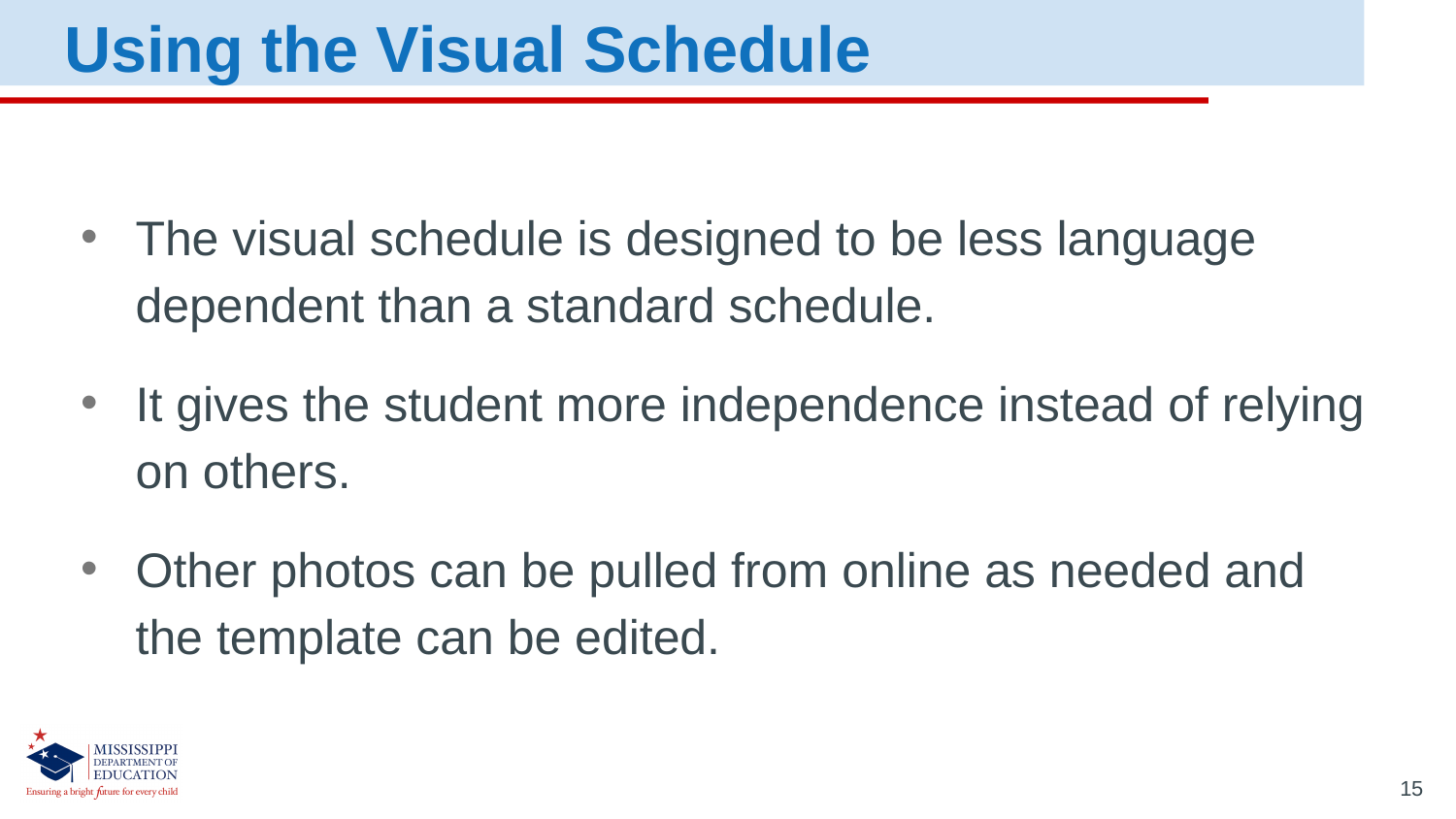

Using the Visual Schedule
The visual schedule is designed to be less language dependent than a standard schedule.
It gives the student more independence instead of relying on others.
Other photos can be pulled from online as needed and the template can be edited.
15